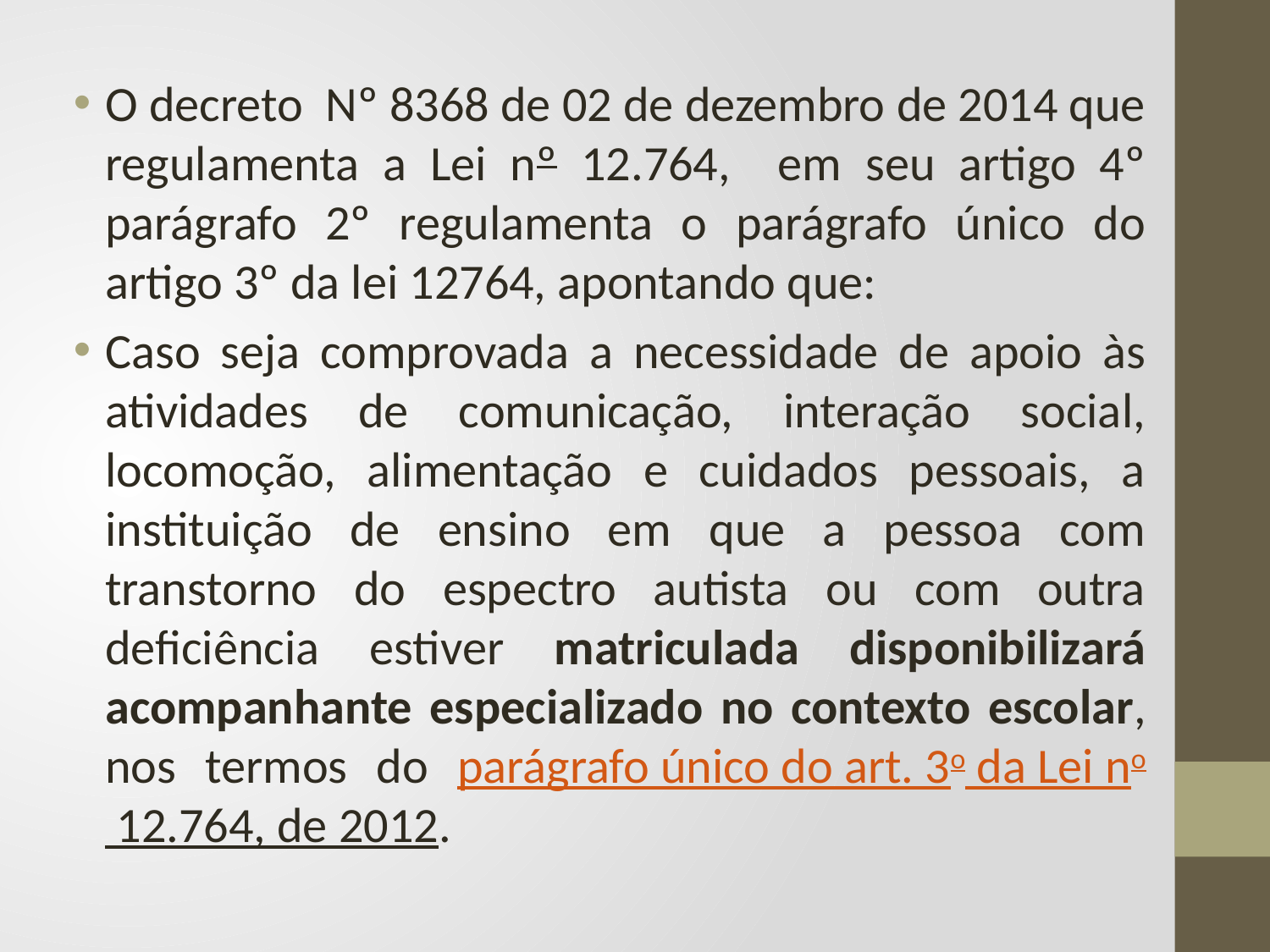

O decreto  Nº 8368 de 02 de dezembro de 2014 que regulamenta a Lei nº 12.764,  em seu artigo 4º parágrafo 2º regulamenta o parágrafo único do artigo 3º da lei 12764, apontando que:
Caso seja comprovada a necessidade de apoio às atividades de comunicação, interação social, locomoção, alimentação e cuidados pessoais, a instituição de ensino em que a pessoa com transtorno do espectro autista ou com outra deficiência estiver matriculada disponibilizará acompanhante especializado no contexto escolar, nos termos do parágrafo único do art. 3o da Lei no 12.764, de 2012.